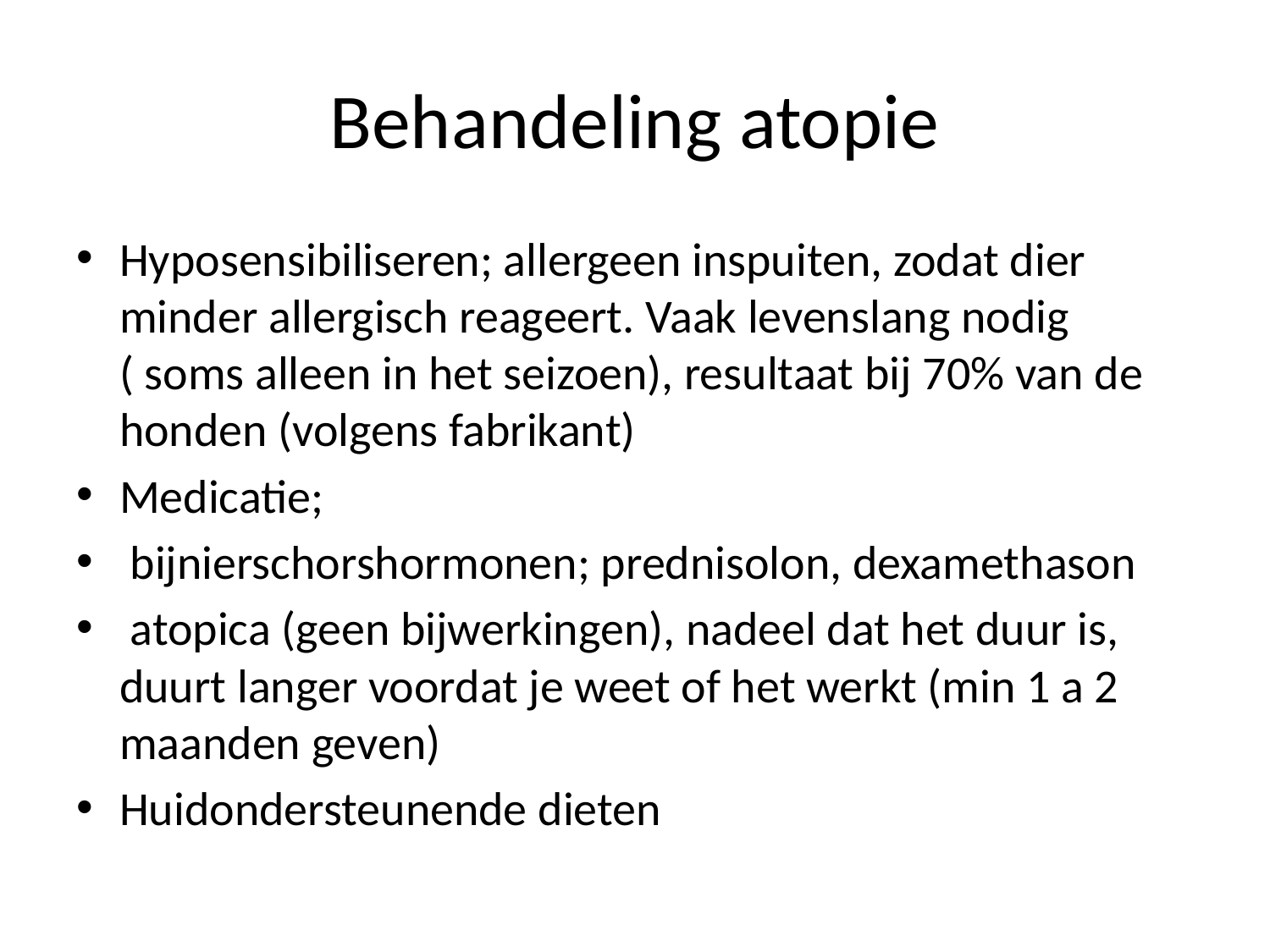

# Behandeling atopie
Hyposensibiliseren; allergeen inspuiten, zodat dier minder allergisch reageert. Vaak levenslang nodig ( soms alleen in het seizoen), resultaat bij 70% van de honden (volgens fabrikant)
Medicatie;
 bijnierschorshormonen; prednisolon, dexamethason
 atopica (geen bijwerkingen), nadeel dat het duur is, duurt langer voordat je weet of het werkt (min 1 a 2 maanden geven)
Huidondersteunende dieten